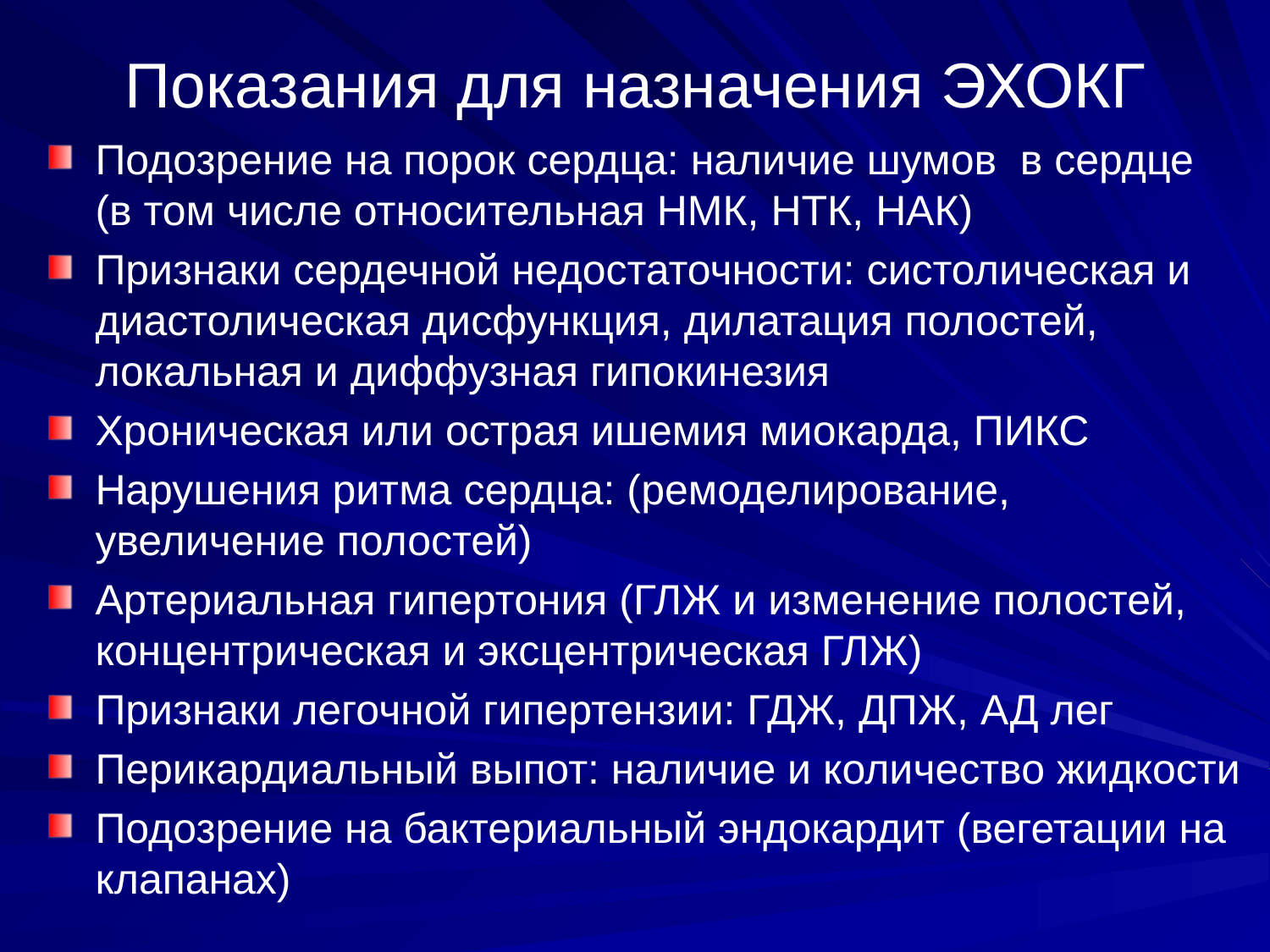

# Показания для назначения ЭХОКГ
Подозрение на порок сердца: наличие шумов  в сердце  (в том числе относительная НМК, НТК, НАК)
Признаки сердечной недостаточности: систолическая и диастолическая дисфункция, дилатация полостей, локальная и диффузная гипокинезия
Хроническая или острая ишемия миокарда, ПИКС
Нарушения ритма сердца: (ремоделирование, увеличение полостей)
Артериальная гипертония (ГЛЖ и изменение полостей, концентрическая и эксцентрическая ГЛЖ)
Признаки легочной гипертензии: ГДЖ, ДПЖ, АД лег
Перикардиальный выпот: наличие и количество жидкости
Подозрение на бактериальный эндокардит (вегетации на клапанах)